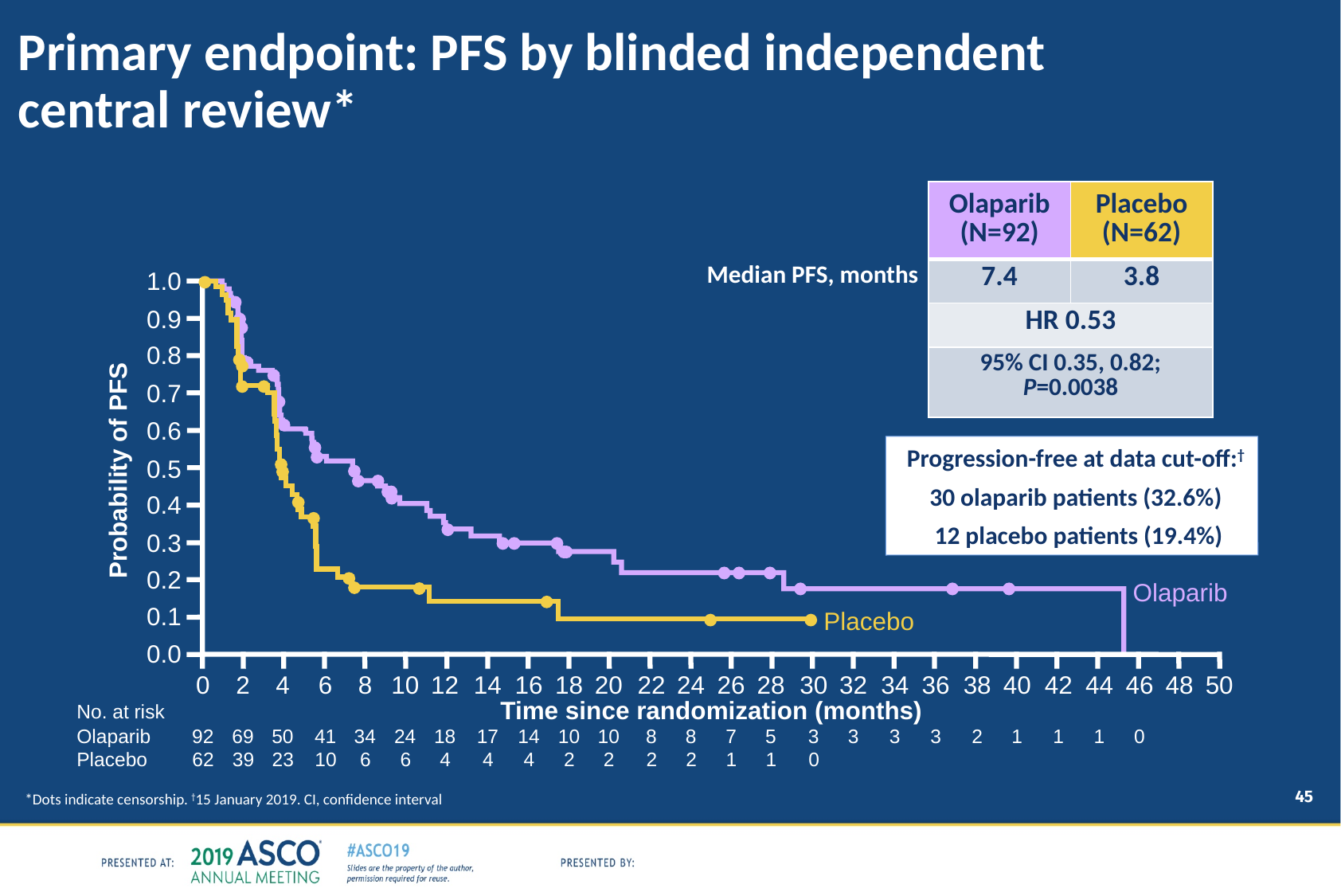

Primary endpoint: PFS by blinded independent
central review*
|  | Olaparib (N=92) | Placebo (N=62) |
| --- | --- | --- |
| Median PFS, months | 7.4 | 3.8 |
|  | HR 0.53 |  |
|  | 95% CI 0.35, 0.82; P=0.0038 |  |
1.0

0.9
0.8
0.7
0.6
Probability of PFS
0.5
0.4
0.3
0.2
Olaparib
Placebo
0.1
0.0

0
2
4
6
8
10
12
14
16
18
20
22
24
26
28
30
32
34
36
38
40
42
44
46
48
50
Time since randomization (months)
No. at risk
92
69
50
41
34
24
18
17
14
10
10
8
8
7
5
3
3
3
3
2
1
1
1
0
Olaparib
62
39
23
10
6
6
4
4
4
2
2
2
2
1
1
0
Placebo
Progression-free at data cut-off:†
30 olaparib patients (32.6%)
 12 placebo patients (19.4%)
*Dots indicate censorship. †15 January 2019. CI, confidence interval
45